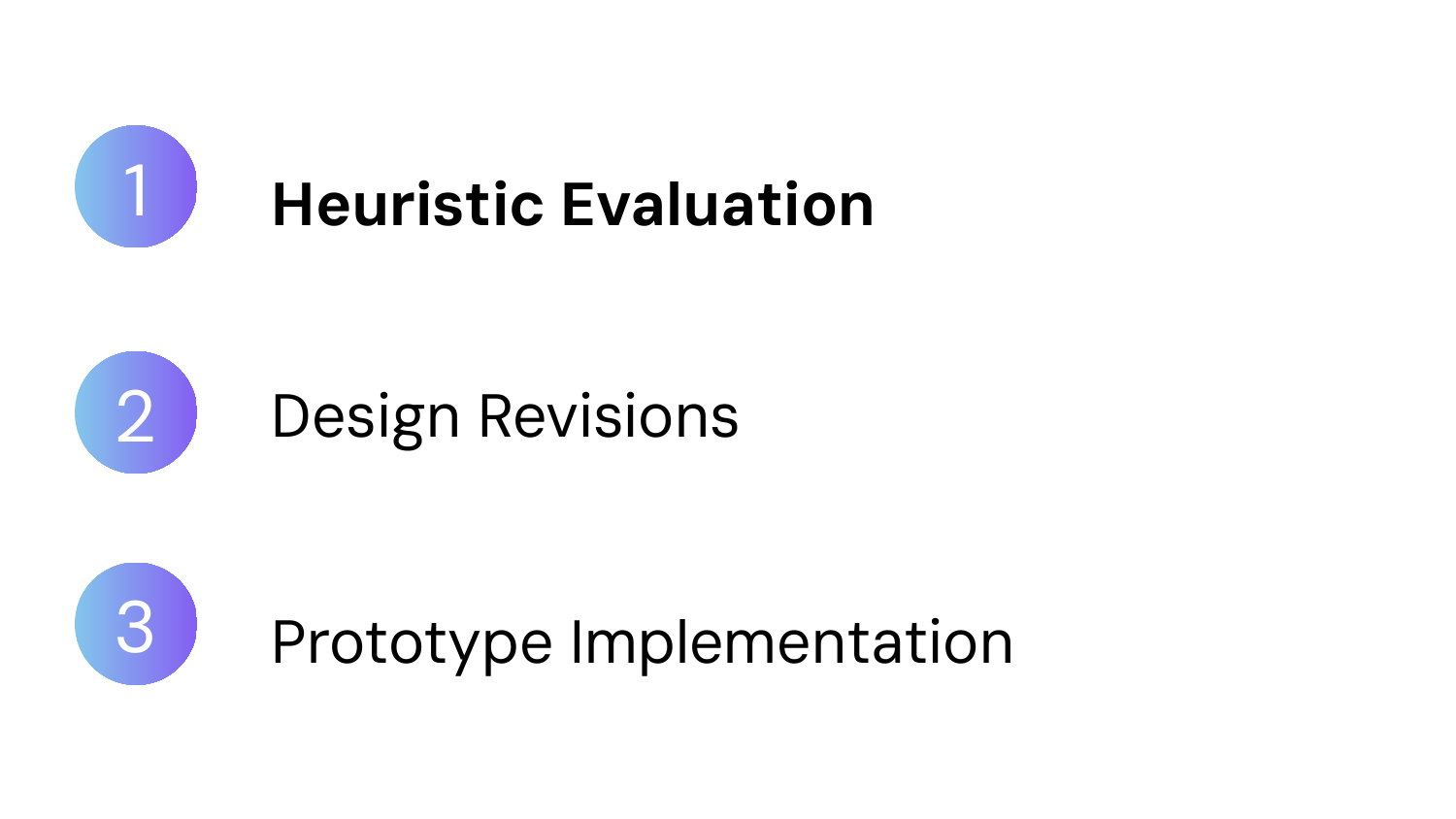

1
Heuristic Evaluation
2
Design Revisions
3
Prototype Implementation